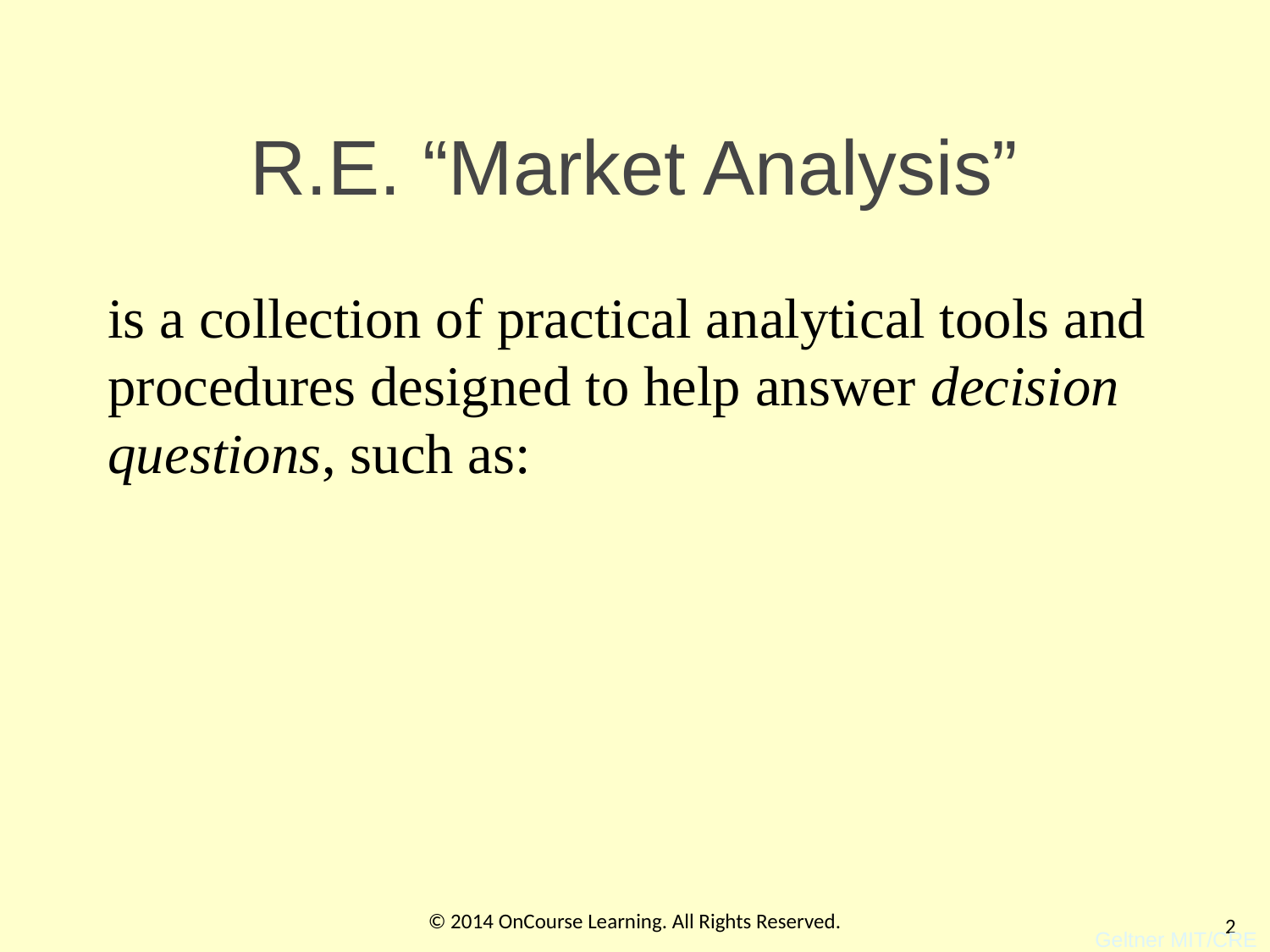

# R.E. “Market Analysis”
is a collection of practical analytical tools and procedures designed to help answer decision questions, such as:
© 2014 OnCourse Learning. All Rights Reserved.
2
Geltner MIT/CRE